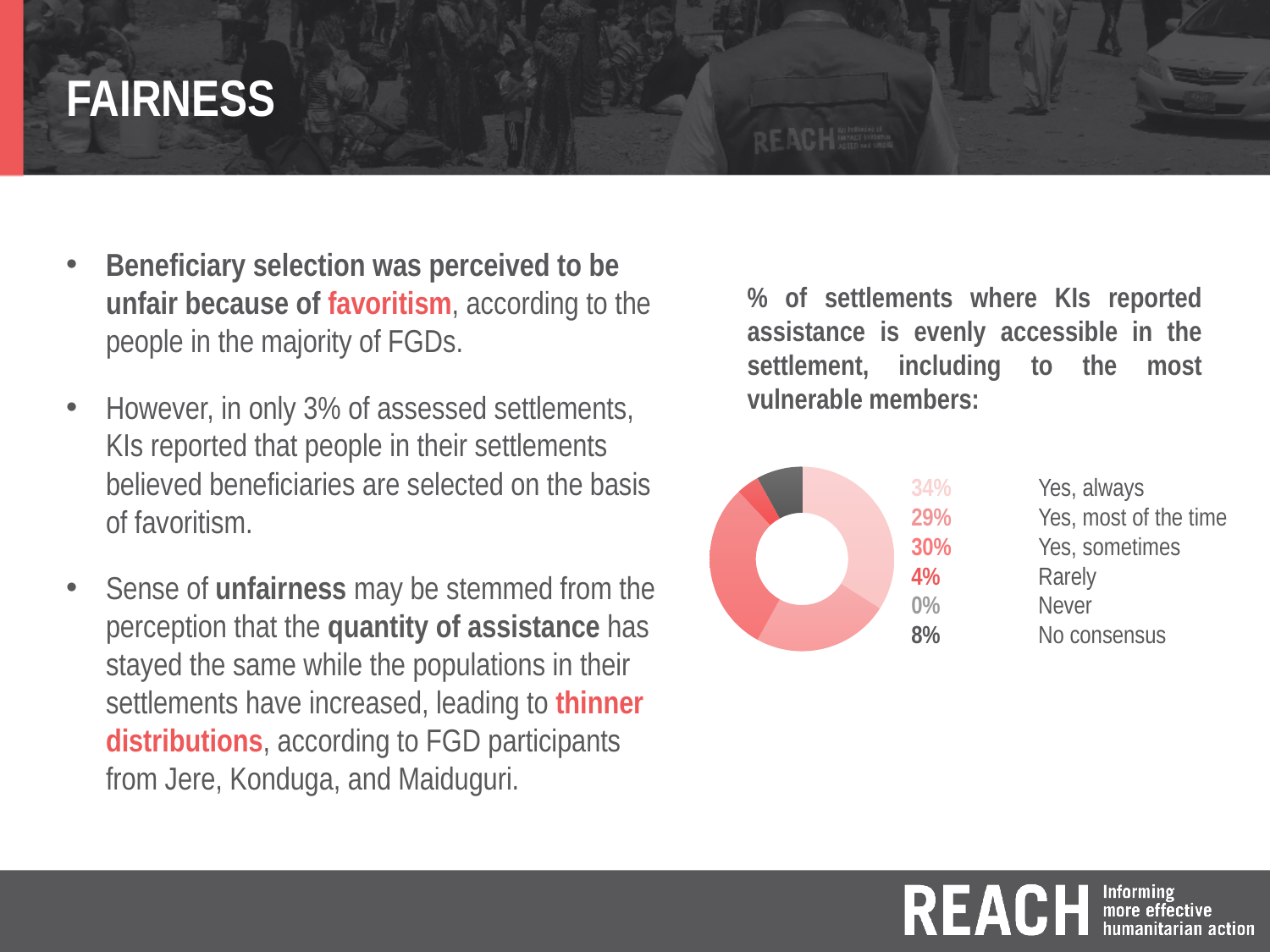

# FAIRNESS
Beneficiary selection was perceived to be unfair because of favoritism, according to the people in the majority of FGDs.
However, in only 3% of assessed settlements, KIs reported that people in their settlements believed beneficiaries are selected on the basis of favoritism.
Sense of unfairness may be stemmed from the perception that the quantity of assistance has stayed the same while the populations in their settlements have increased, leading to thinner distributions, according to FGD participants from Jere, Konduga, and Maiduguri.
% of settlements where KIs reported assistance is evenly accessible in the settlement, including to the most vulnerable members:

### Chart

| Category |  |
|---|---|
34%	Yes, always
29%	Yes, most of the time
30%	Yes, sometimes
4%  	Rarely
0%	Never
8%	No consensus